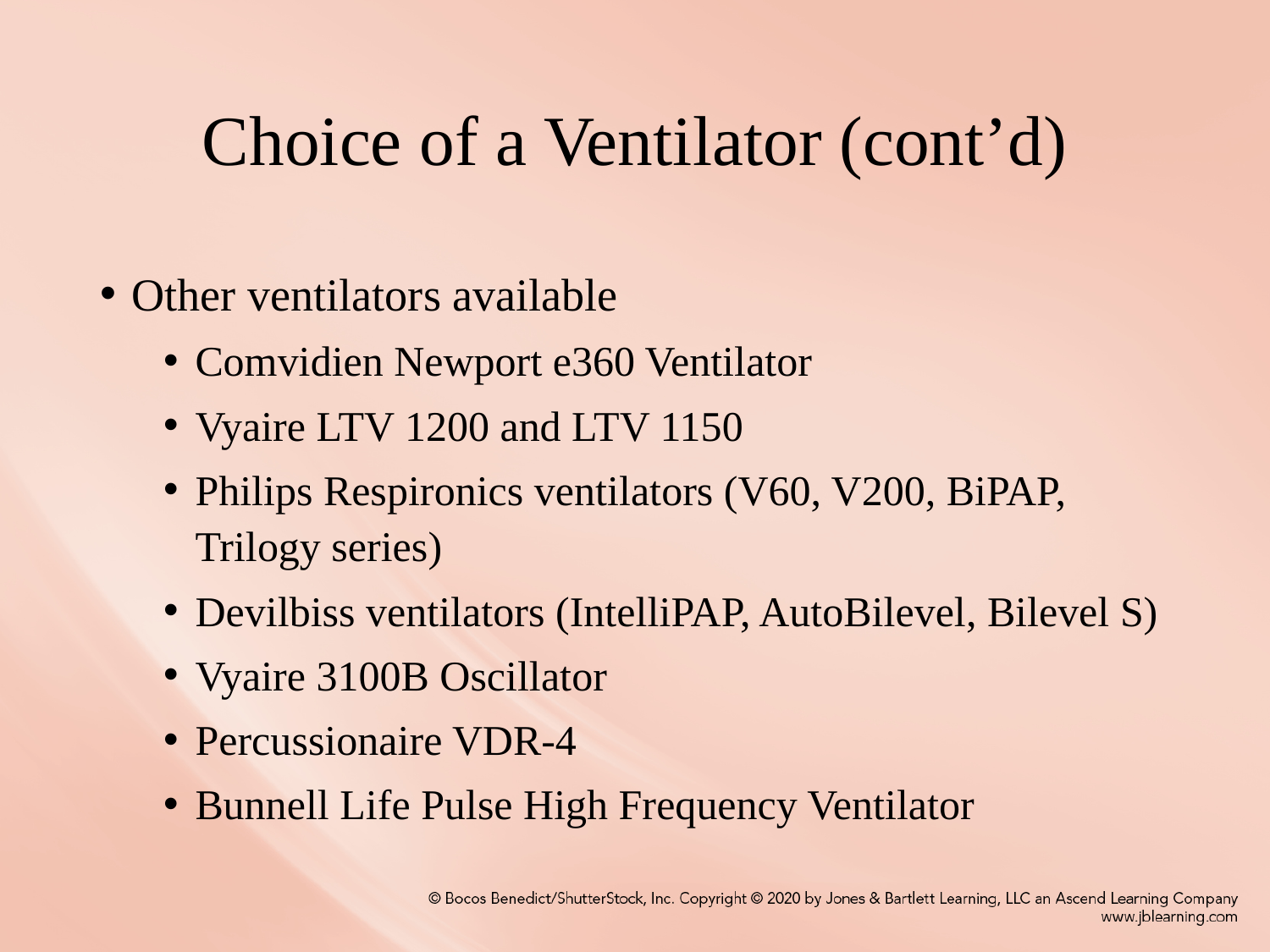

# Choice of a Ventilator (cont’d)
Other ventilators available
Comvidien Newport e360 Ventilator
Vyaire LTV 1200 and LTV 1150
Philips Respironics ventilators (V60, V200, BiPAP, Trilogy series)
Devilbiss ventilators (IntelliPAP, AutoBilevel, Bilevel S)
Vyaire 3100B Oscillator
Percussionaire VDR-4
Bunnell Life Pulse High Frequency Ventilator